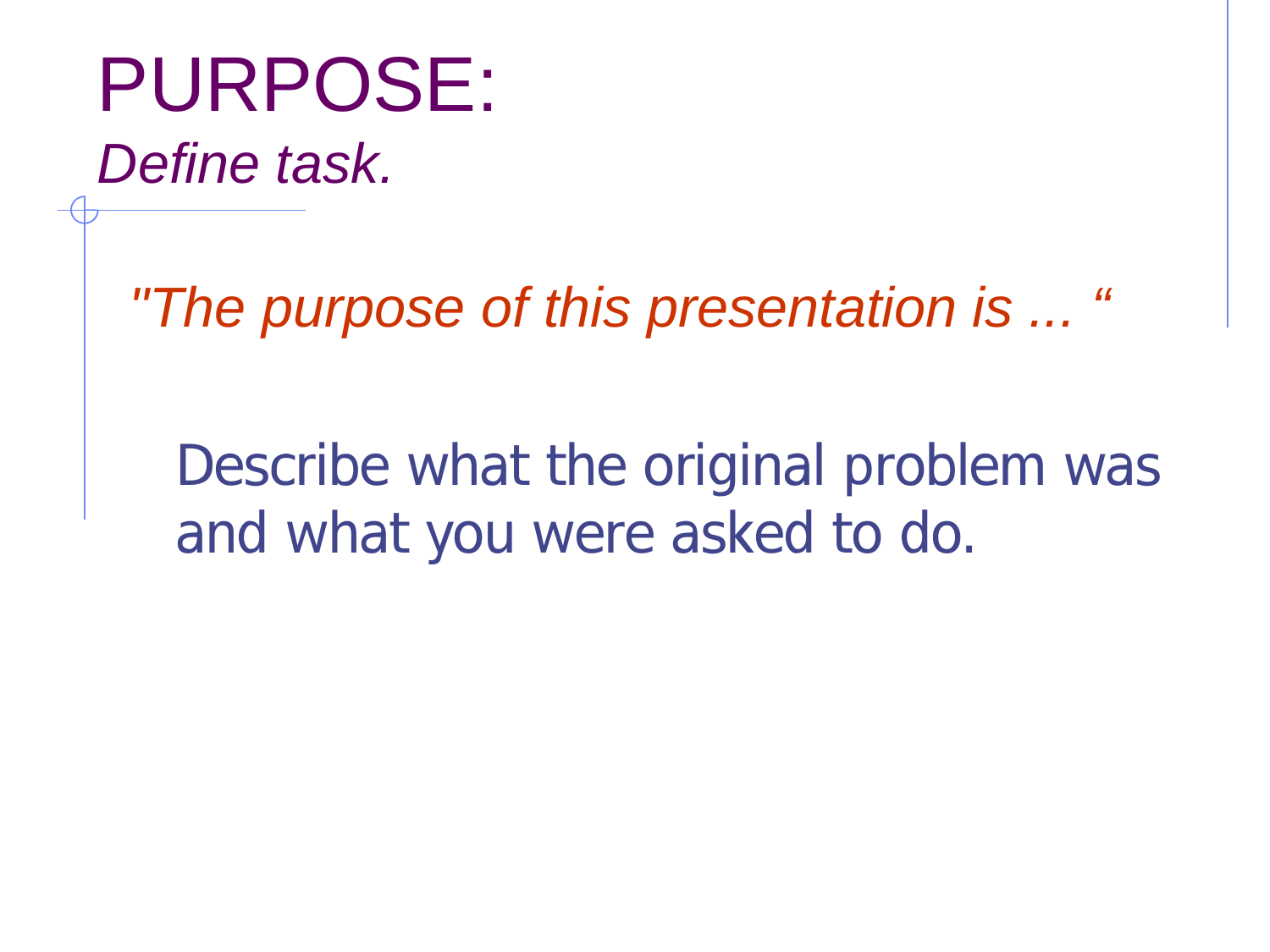

# PURPOSE: Define task.
"The purpose of this presentation is ... “

	Describe what the original problem was and what you were asked to do.